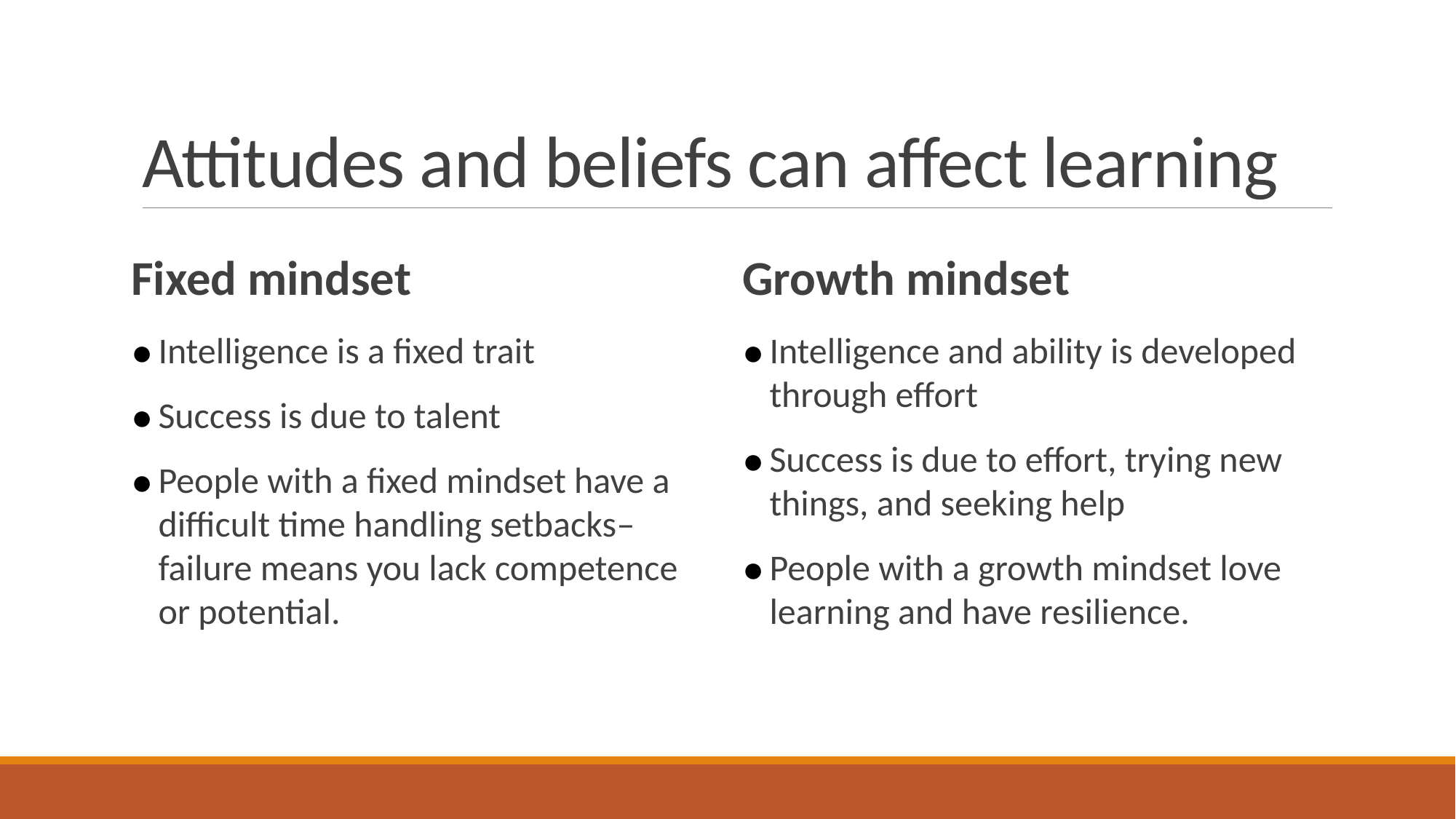

# Attitudes and beliefs can affect learning
Growth mindset
Intelligence and ability is developed through effort
Success is due to effort, trying new things, and seeking help
People with a growth mindset love learning and have resilience.
Fixed mindset
Intelligence is a fixed trait
Success is due to talent
People with a fixed mindset have a difficult time handling setbacks– failure means you lack competence or potential.